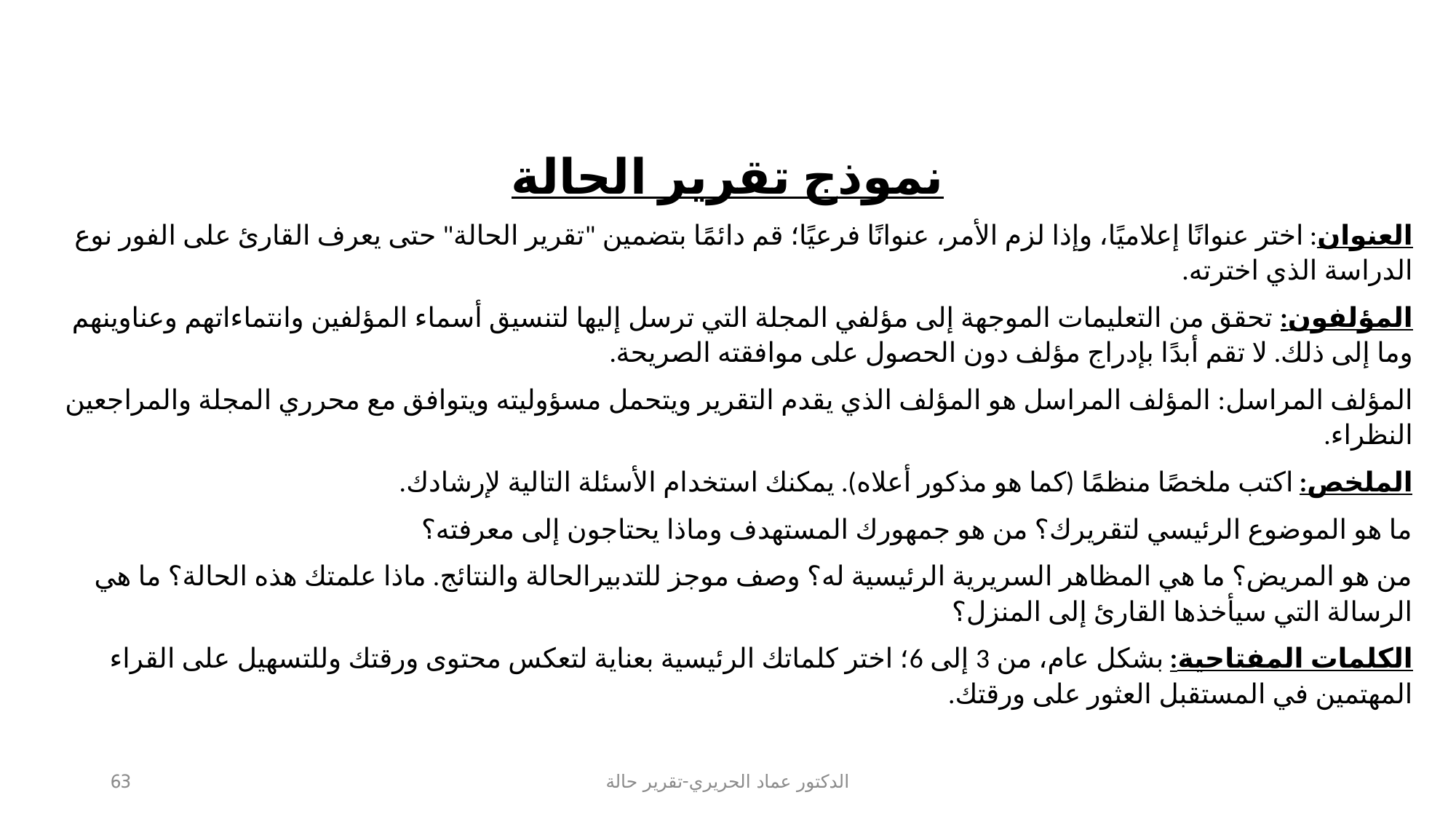

نموذج تقرير الحالة
العنوان: اختر عنوانًا إعلاميًا، وإذا لزم الأمر، عنوانًا فرعيًا؛ قم دائمًا بتضمين "تقرير الحالة" حتى يعرف القارئ على الفور نوع الدراسة الذي اخترته.
المؤلفون: تحقق من التعليمات الموجهة إلى مؤلفي المجلة التي ترسل إليها لتنسيق أسماء المؤلفين وانتماءاتهم وعناوينهم وما إلى ذلك. لا تقم أبدًا بإدراج مؤلف دون الحصول على موافقته الصريحة.
المؤلف المراسل: المؤلف المراسل هو المؤلف الذي يقدم التقرير ويتحمل مسؤوليته ويتوافق مع محرري المجلة والمراجعين النظراء.
الملخص: اكتب ملخصًا منظمًا (كما هو مذكور أعلاه). يمكنك استخدام الأسئلة التالية لإرشادك.
ما هو الموضوع الرئيسي لتقريرك؟ من هو جمهورك المستهدف وماذا يحتاجون إلى معرفته؟
من هو المريض؟ ما هي المظاهر السريرية الرئيسية له؟ وصف موجز للتدبيرالحالة والنتائج. ماذا علمتك هذه الحالة؟ ما هي الرسالة التي سيأخذها القارئ إلى المنزل؟
الكلمات المفتاحية: بشكل عام، من 3 إلى 6؛ اختر كلماتك الرئيسية بعناية لتعكس محتوى ورقتك وللتسهيل على القراء المهتمين في المستقبل العثور على ورقتك.

63
الدكتور عماد الحريري-تقرير حالة